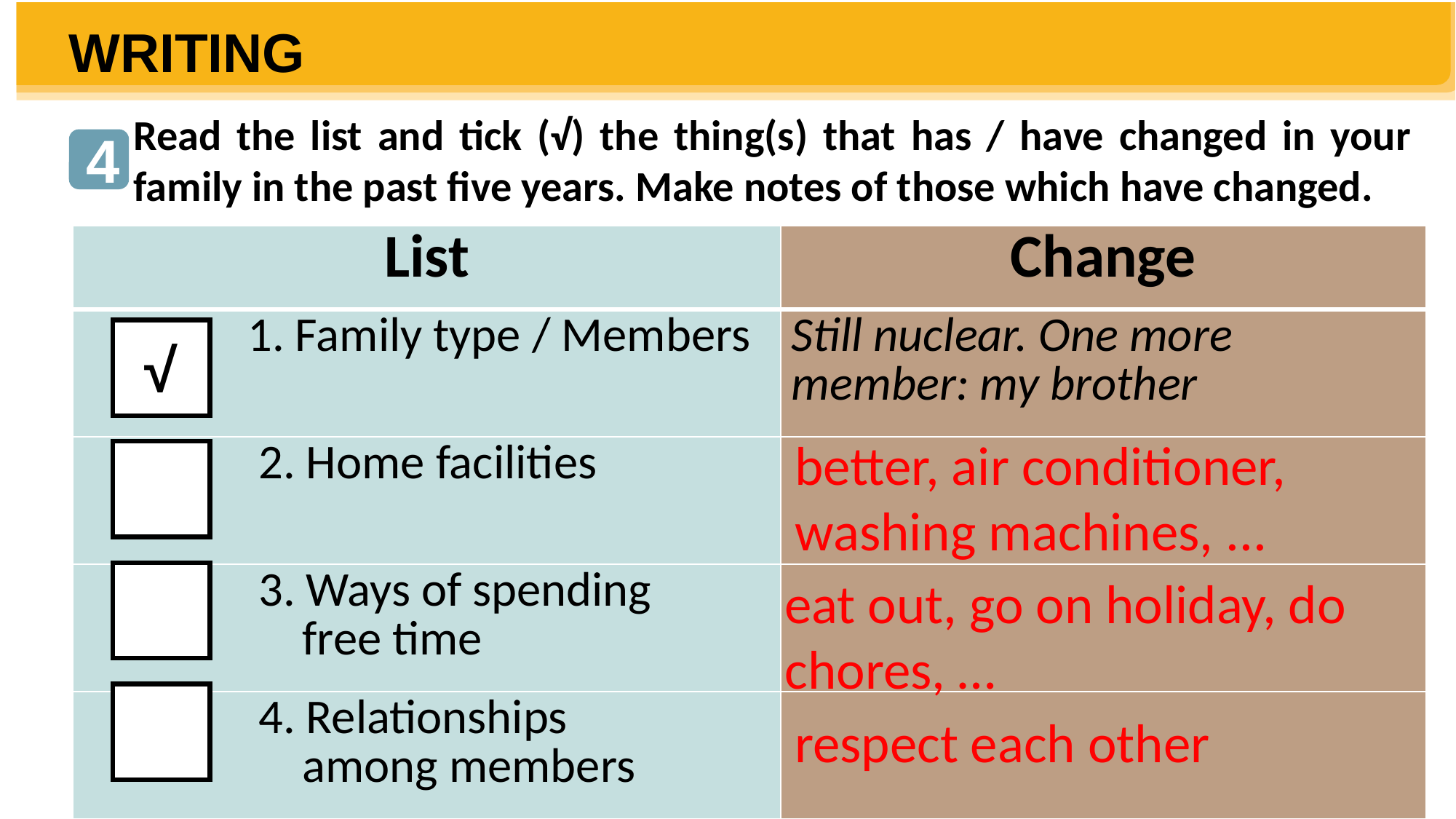

WRITING
Read the list and tick (√) the thing(s) that has / have changed in your family in the past five years. Make notes of those which have changed.
4

| List | Change |
| --- | --- |
| 1. Family type / Members | Still nuclear. One more member: my brother |
| 2. Home facilities |  |
| 3. Ways of spending free time |  |
| 4. Relationships among members |  |
√
better, air conditioner, washing machines, ...

eat out, go on holiday, do chores, …

respect each other